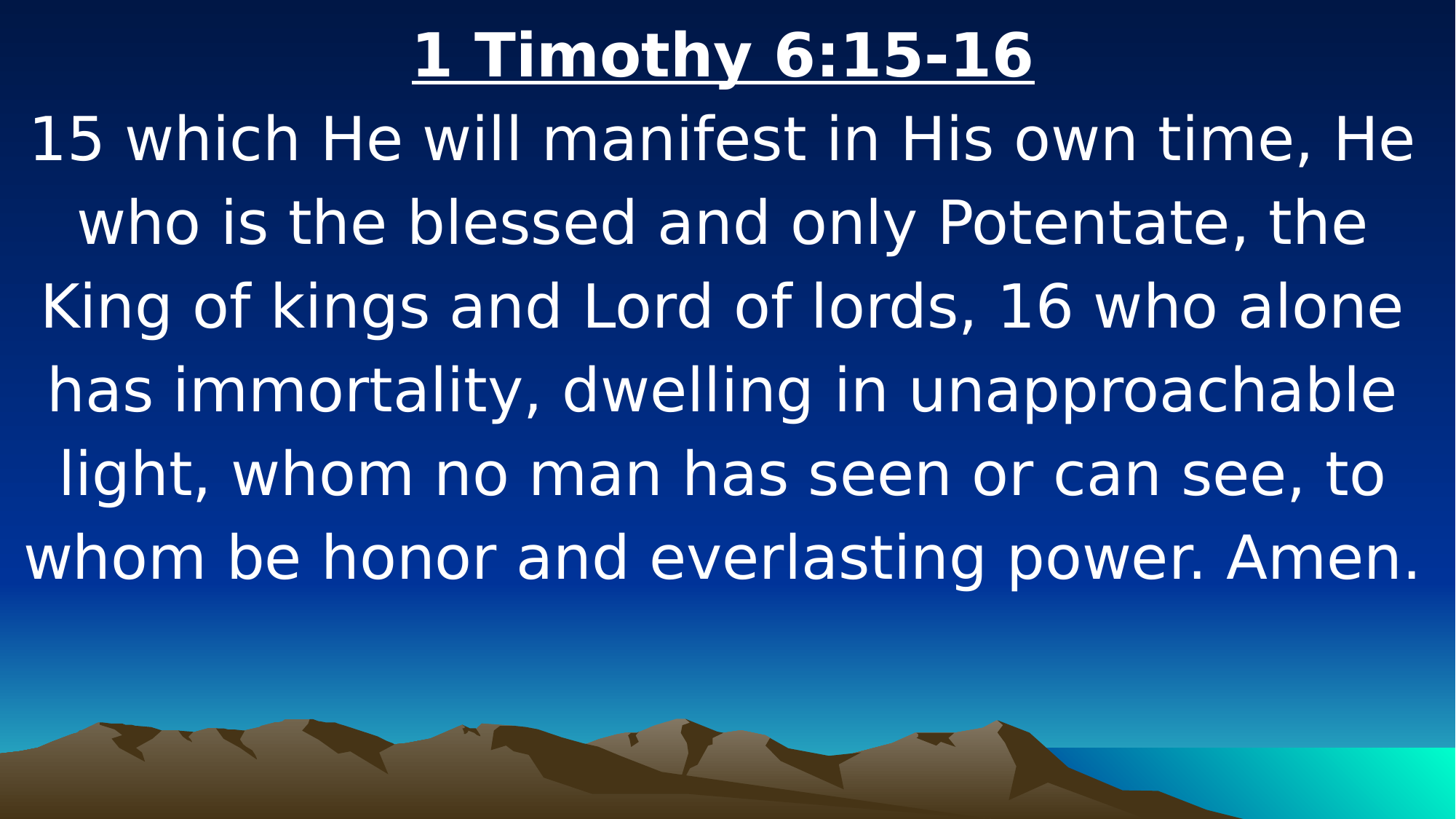

1 Timothy 6:15-16
15 which He will manifest in His own time, He who is the blessed and only Potentate, the King of kings and Lord of lords, 16 who alone has immortality, dwelling in unapproachable light, whom no man has seen or can see, to whom be honor and everlasting power. Amen.